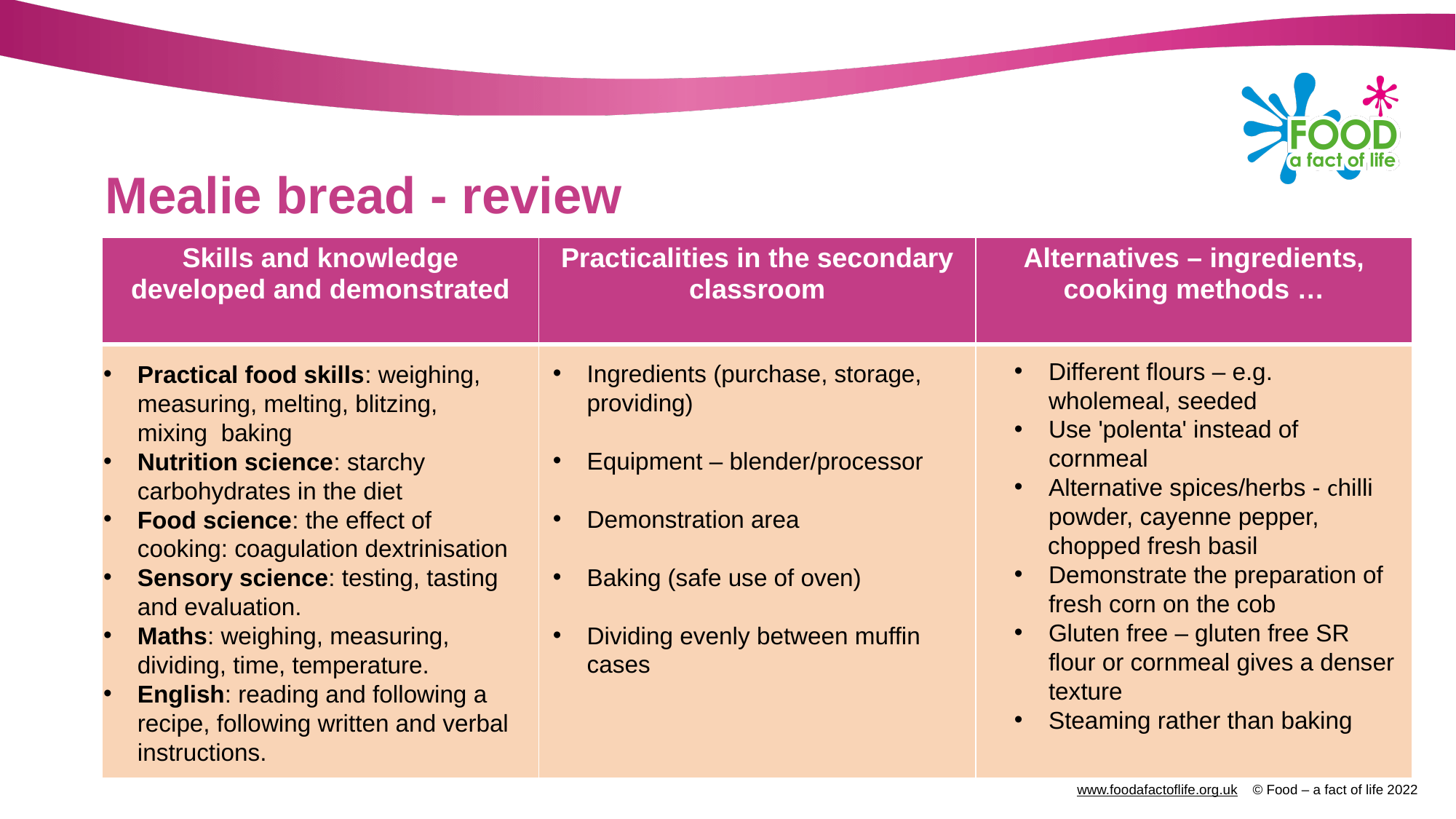

# Mealie bread - review
| Skills and knowledge developed and demonstrated | Practicalities in the secondary classroom | Alternatives – ingredients, cooking methods … |
| --- | --- | --- |
|  |  |  |
Different flours – e.g. wholemeal, seeded
Use 'polenta' instead of cornmeal
Alternative spices/herbs - chilli powder, cayenne pepper,
     chopped fresh basil
Demonstrate the preparation of fresh corn on the cob
Gluten free – gluten free SR flour or cornmeal gives a denser texture
Steaming rather than baking

Ingredients (purchase, storage, providing)

Equipment – blender/processor

Demonstration area

Baking (safe use of oven)

Dividing evenly between muffin cases

Practical food skills: weighing, measuring, melting, blitzing, mixing  baking
Nutrition science: starchy carbohydrates in the diet
Food science: the effect of cooking: coagulation dextrinisation
Sensory science: testing, tasting and evaluation.
Maths: weighing, measuring, dividing, time, temperature.
English: reading and following a recipe, following written and verbal instructions.